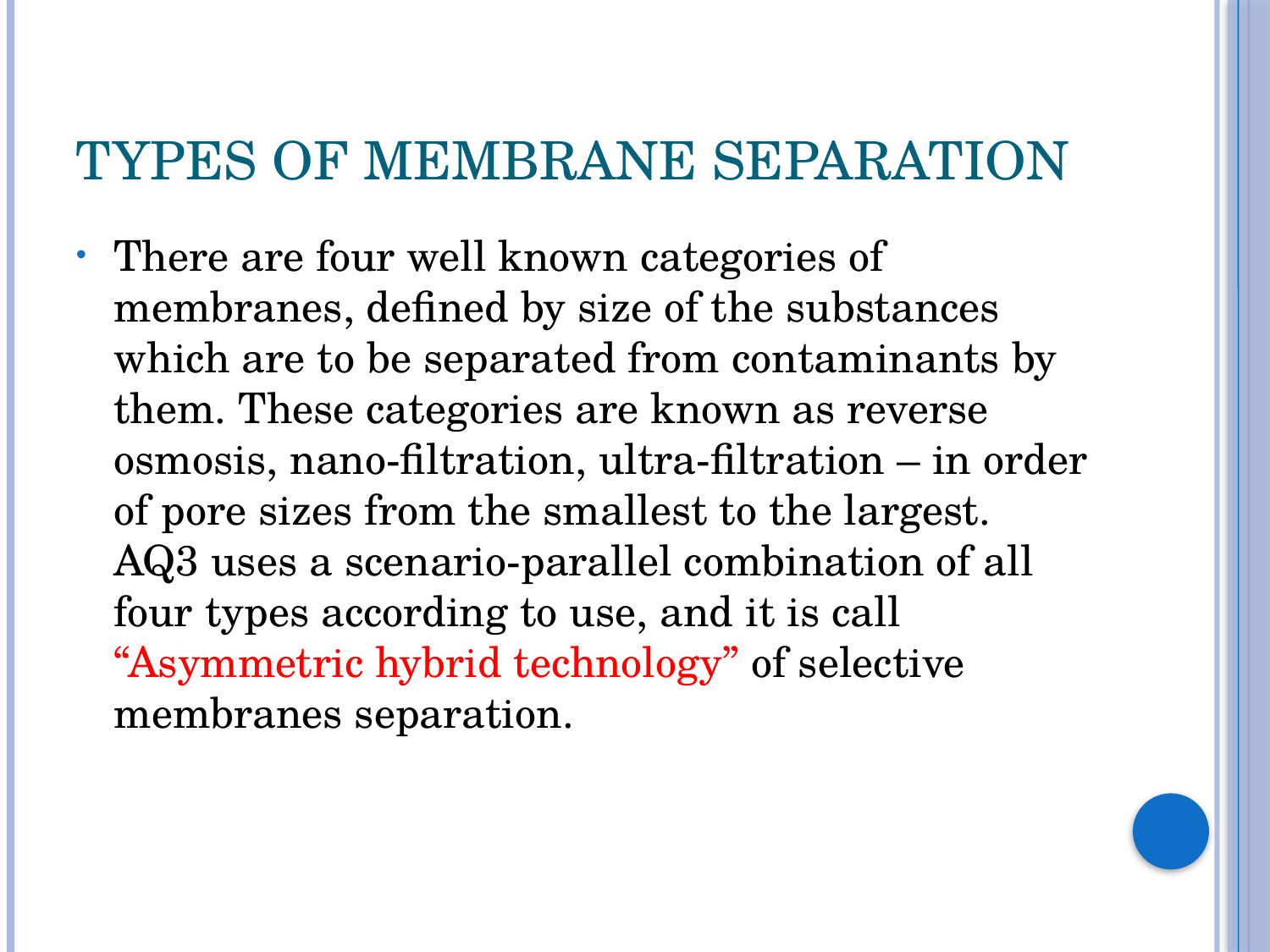

# Types of membrane separation
There are four well known categories of membranes, defined by size of the substances which are to be separated from contaminants by them. These categories are known as reverse osmosis, nano-filtration, ultra-filtration – in order of pore sizes from the smallest to the largest. AQ3 uses a scenario-parallel combination of all four types according to use, and it is call “Asymmetric hybrid technology” of selective membranes separation.